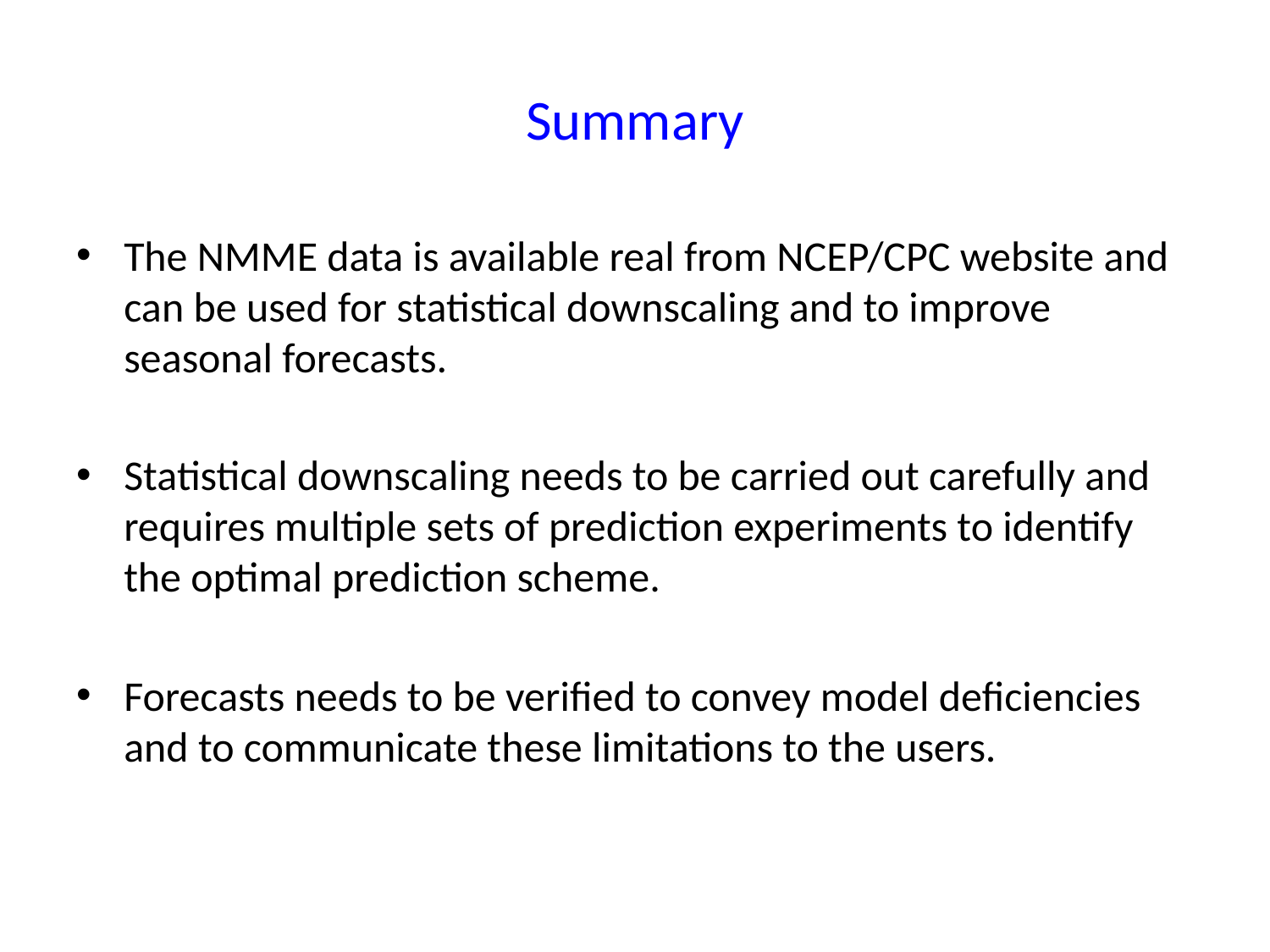

# Summary
The NMME data is available real from NCEP/CPC website and can be used for statistical downscaling and to improve seasonal forecasts.

Statistical downscaling needs to be carried out carefully and requires multiple sets of prediction experiments to identify the optimal prediction scheme.

Forecasts needs to be verified to convey model deficiencies and to communicate these limitations to the users.